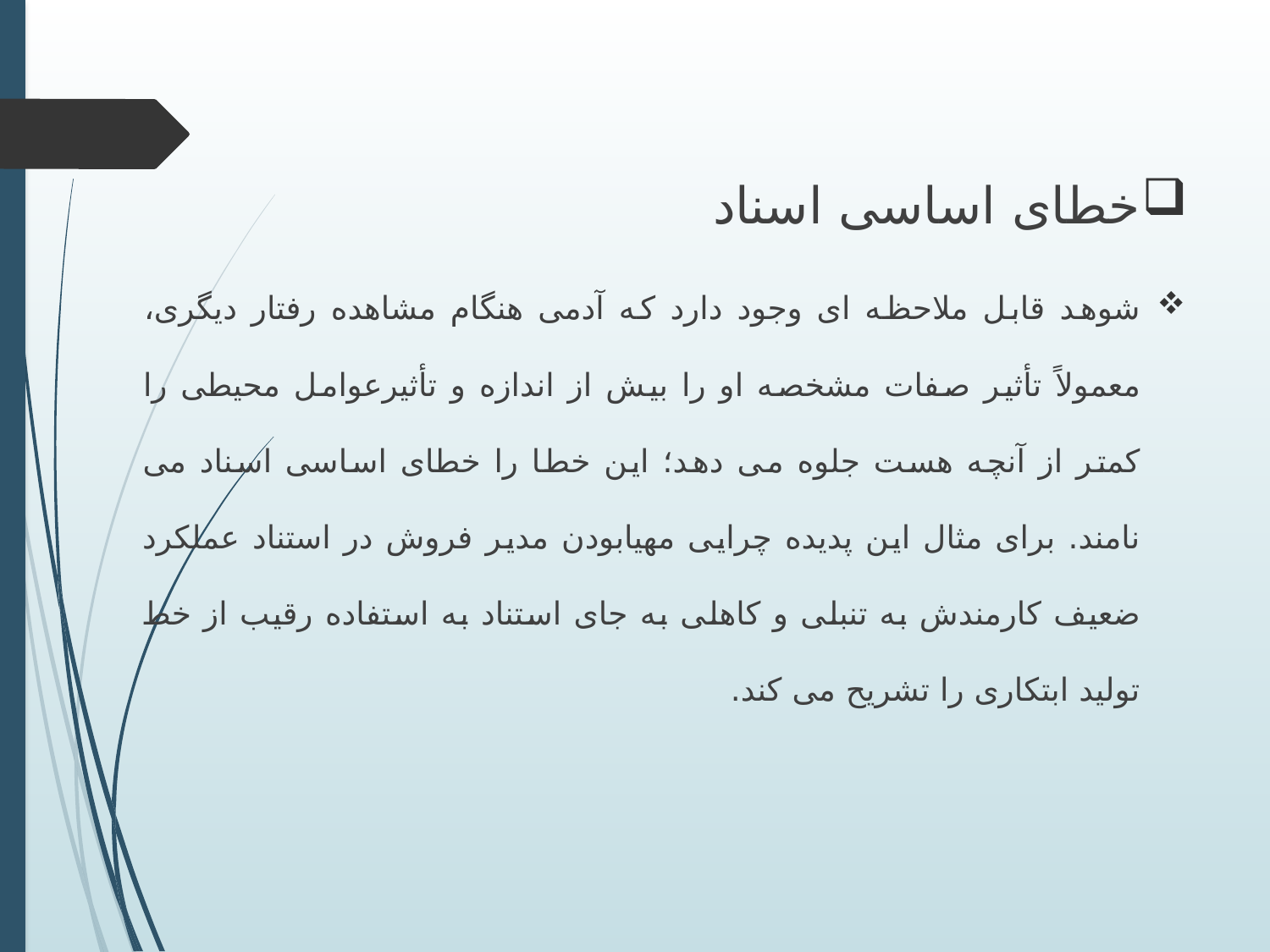

خطای اساسی اسناد
شوهد قابل ملاحظه ای وجود دارد که آدمی هنگام مشاهده رفتار دیگری، معمولاً تأثیر صفات مشخصه او را بیش از اندازه و تأثیرعوامل محیطی را کمتر از آنچه هست جلوه می دهد؛ این خطا را خطای اساسی اسناد می نامند. برای مثال این پدیده چرایی مهیابودن مدیر فروش در استناد عملکرد ضعیف کارمندش به تنبلی و کاهلی به جای استناد به استفاده رقیب از خط تولید ابتکاری را تشریح می کند.